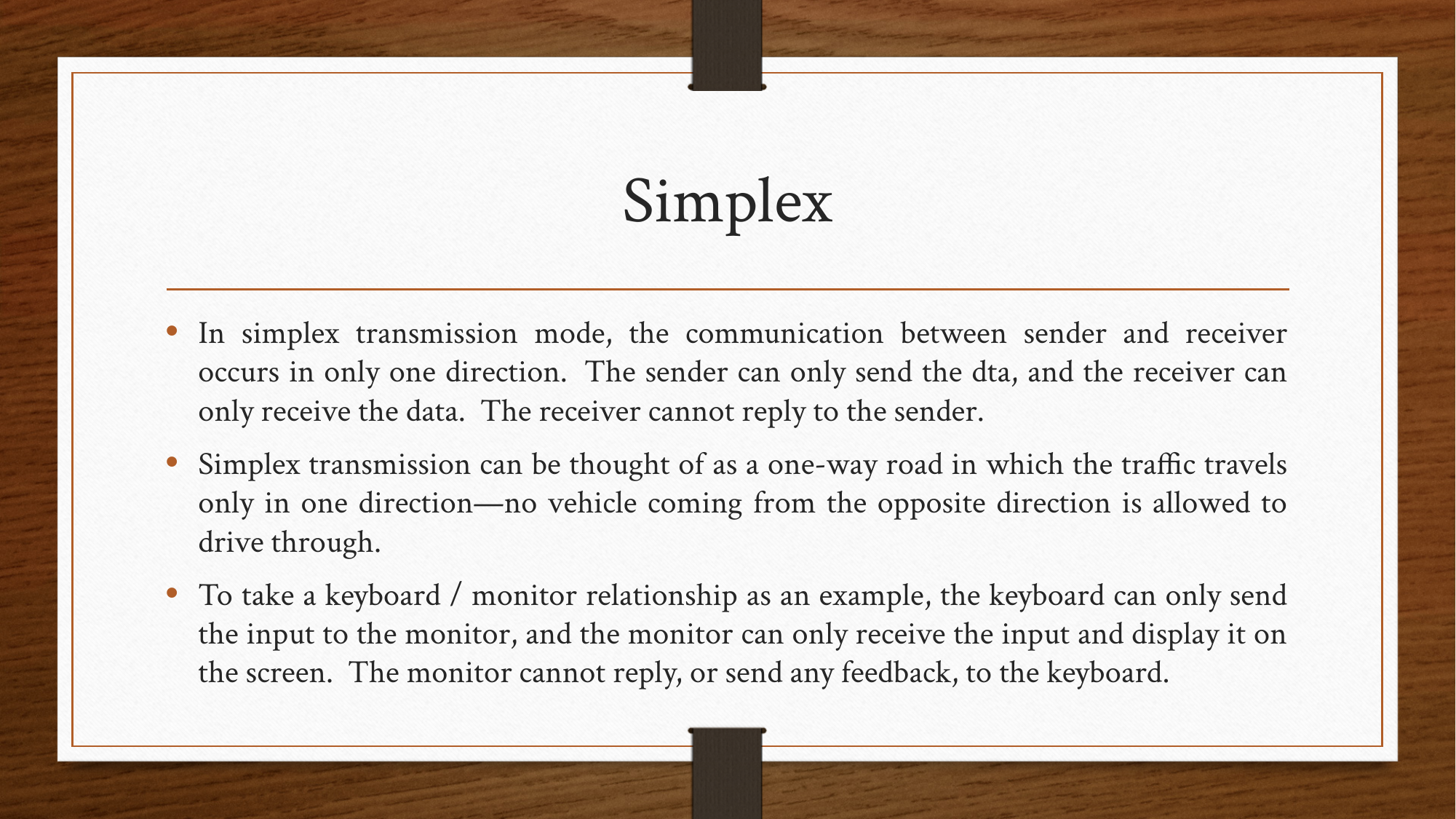

# Simplex
In simplex transmission mode, the communication between sender and receiver occurs in only one direction.  The sender can only send the dta, and the receiver can only receive the data.  The receiver cannot reply to the sender.
Simplex transmission can be thought of as a one-way road in which the traffic travels only in one direction—no vehicle coming from the opposite direction is allowed to drive through.
To take a keyboard / monitor relationship as an example, the keyboard can only send the input to the monitor, and the monitor can only receive the input and display it on the screen.  The monitor cannot reply, or send any feedback, to the keyboard.